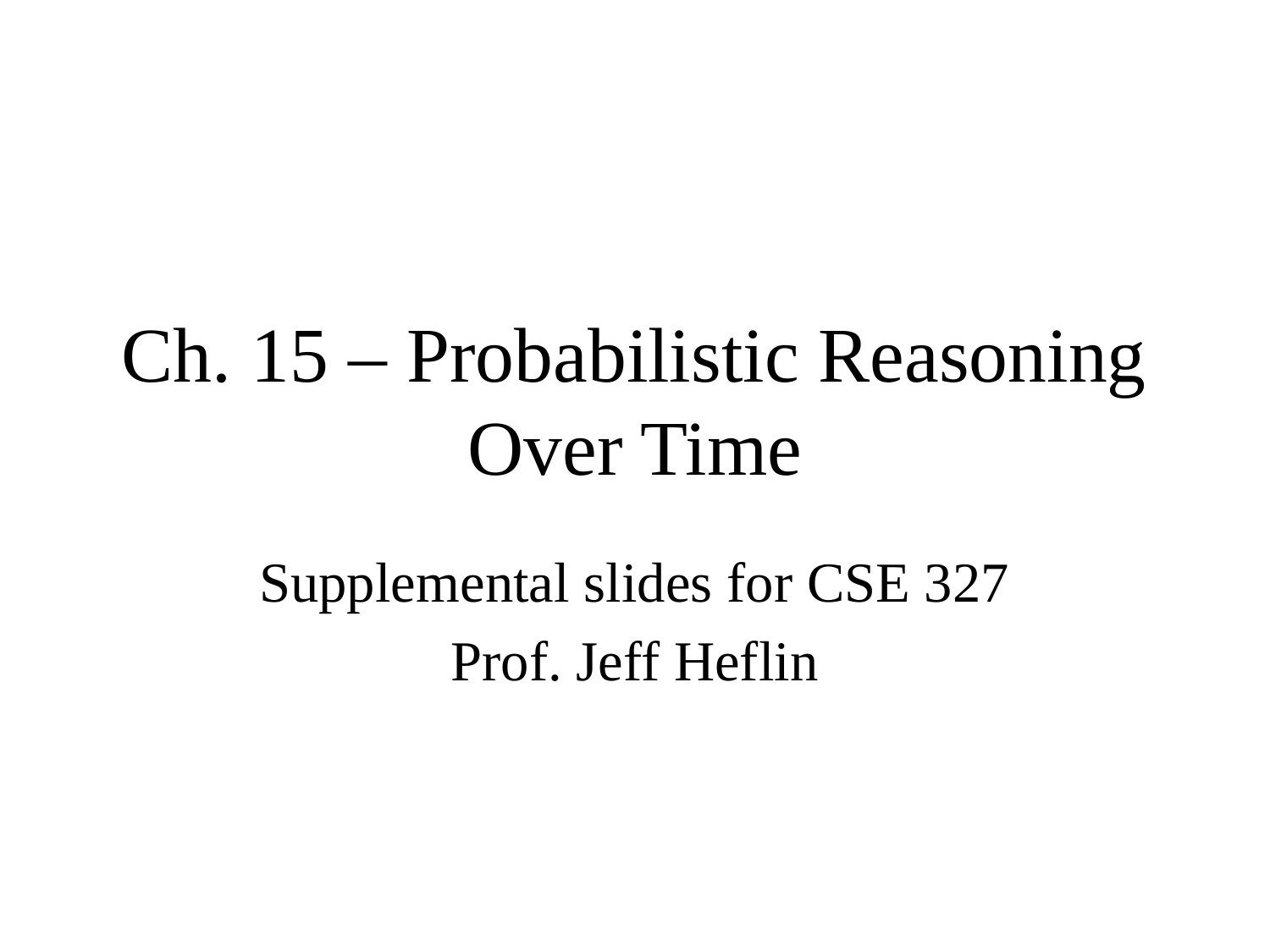

# Ch. 15 – Probabilistic Reasoning Over Time
Supplemental slides for CSE 327
Prof. Jeff Heflin